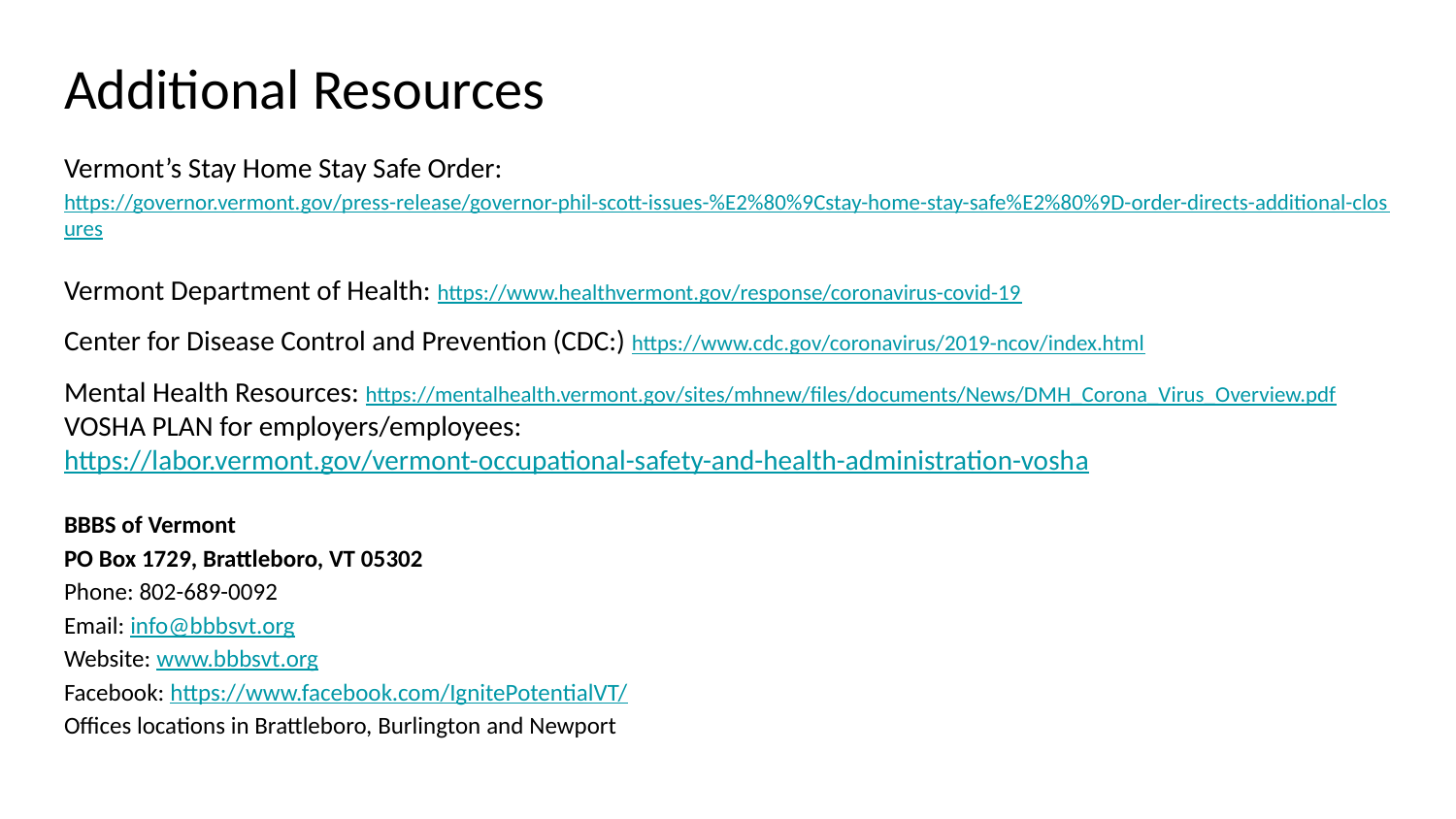

# Additional Resources
Vermont’s Stay Home Stay Safe Order:
https://governor.vermont.gov/press-release/governor-phil-scott-issues-%E2%80%9Cstay-home-stay-safe%E2%80%9D-order-directs-additional-closures

Vermont Department of Health: https://www.healthvermont.gov/response/coronavirus-covid-19
Center for Disease Control and Prevention (CDC:) https://www.cdc.gov/coronavirus/2019-ncov/index.html
Mental Health Resources: https://mentalhealth.vermont.gov/sites/mhnew/files/documents/News/DMH_Corona_Virus_Overview.pdf
VOSHA PLAN for employers/employees: https://labor.vermont.gov/vermont-occupational-safety-and-health-administration-vosha

BBBS of Vermont
PO Box 1729, Brattleboro, VT 05302
Phone: 802-689-0092
Email: info@bbbsvt.org
Website: www.bbbsvt.org
Facebook: https://www.facebook.com/IgnitePotentialVT/
Offices locations in Brattleboro, Burlington and Newport